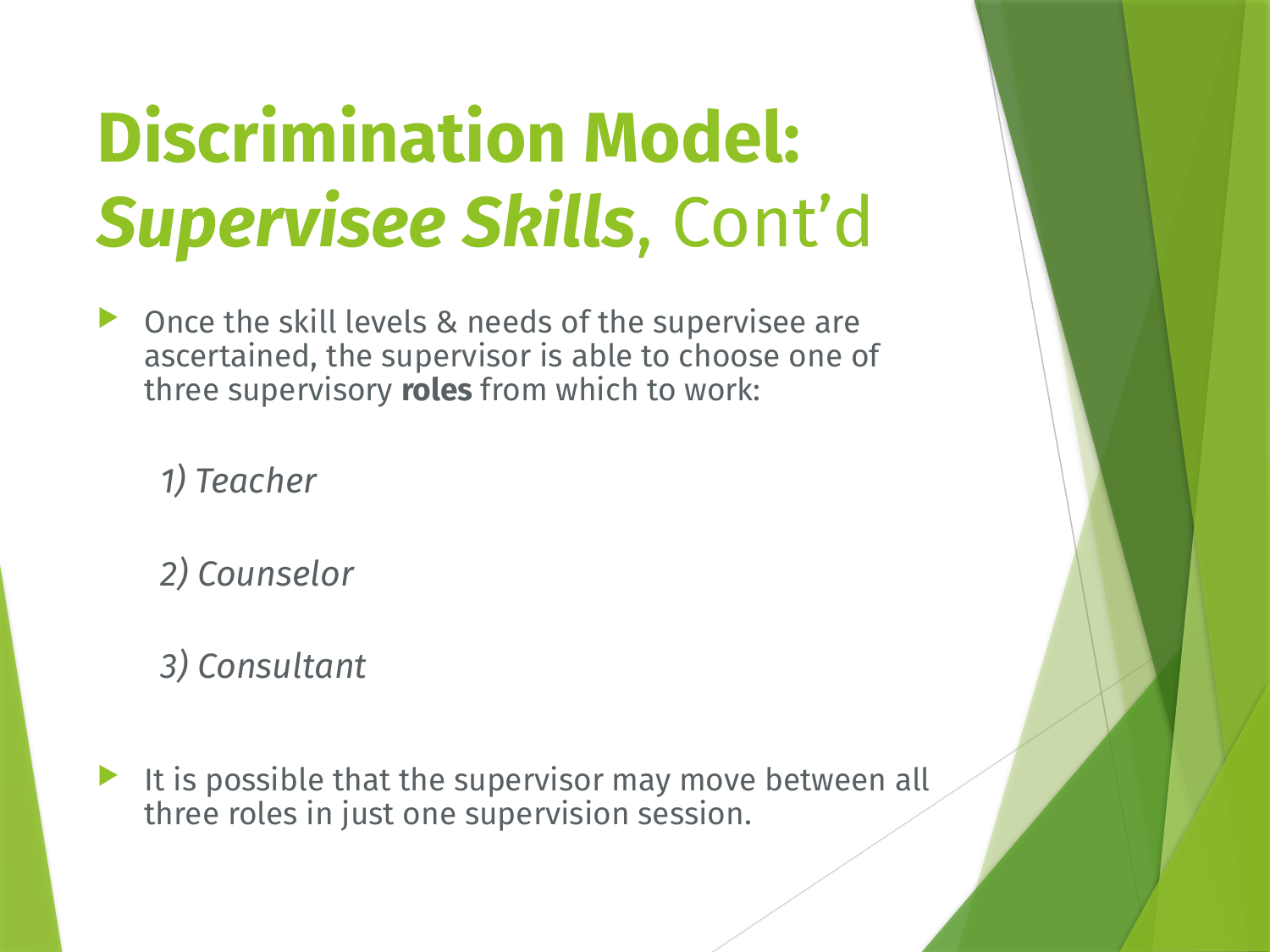

# Discrimination Model: Supervisee Skills, Cont’d
Once the skill levels & needs of the supervisee are ascertained, the supervisor is able to choose one of three supervisory roles from which to work:
1) Teacher
2) Counselor
3) Consultant
It is possible that the supervisor may move between all three roles in just one supervision session.